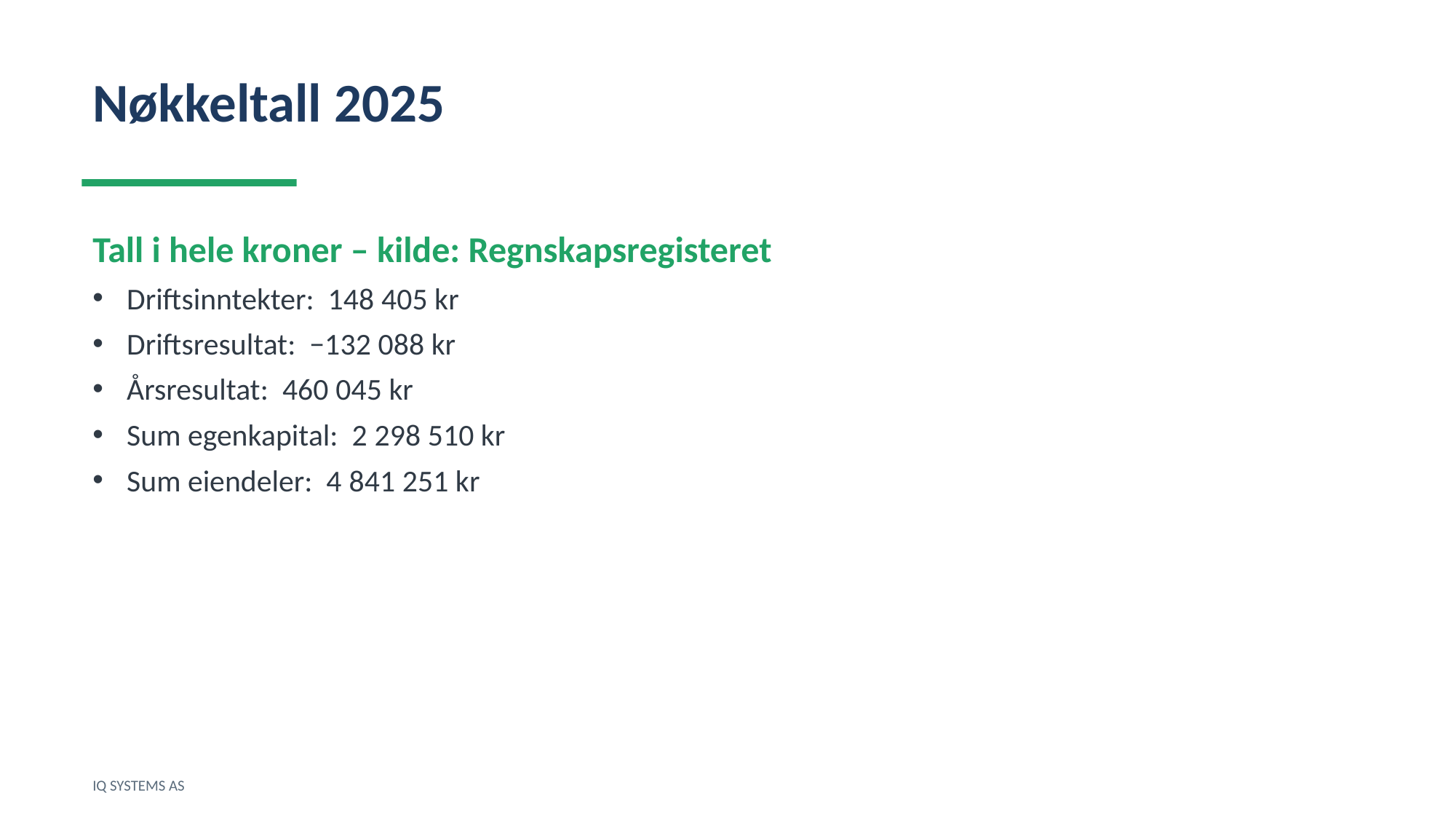

Nøkkeltall 2025

Tall i hele kroner – kilde: Regnskapsregisteret
Driftsinntekter:  148 405 kr
Driftsresultat:  −132 088 kr
Årsresultat:  460 045 kr
Sum egenkapital:  2 298 510 kr
Sum eiendeler:  4 841 251 kr
IQ SYSTEMS AS